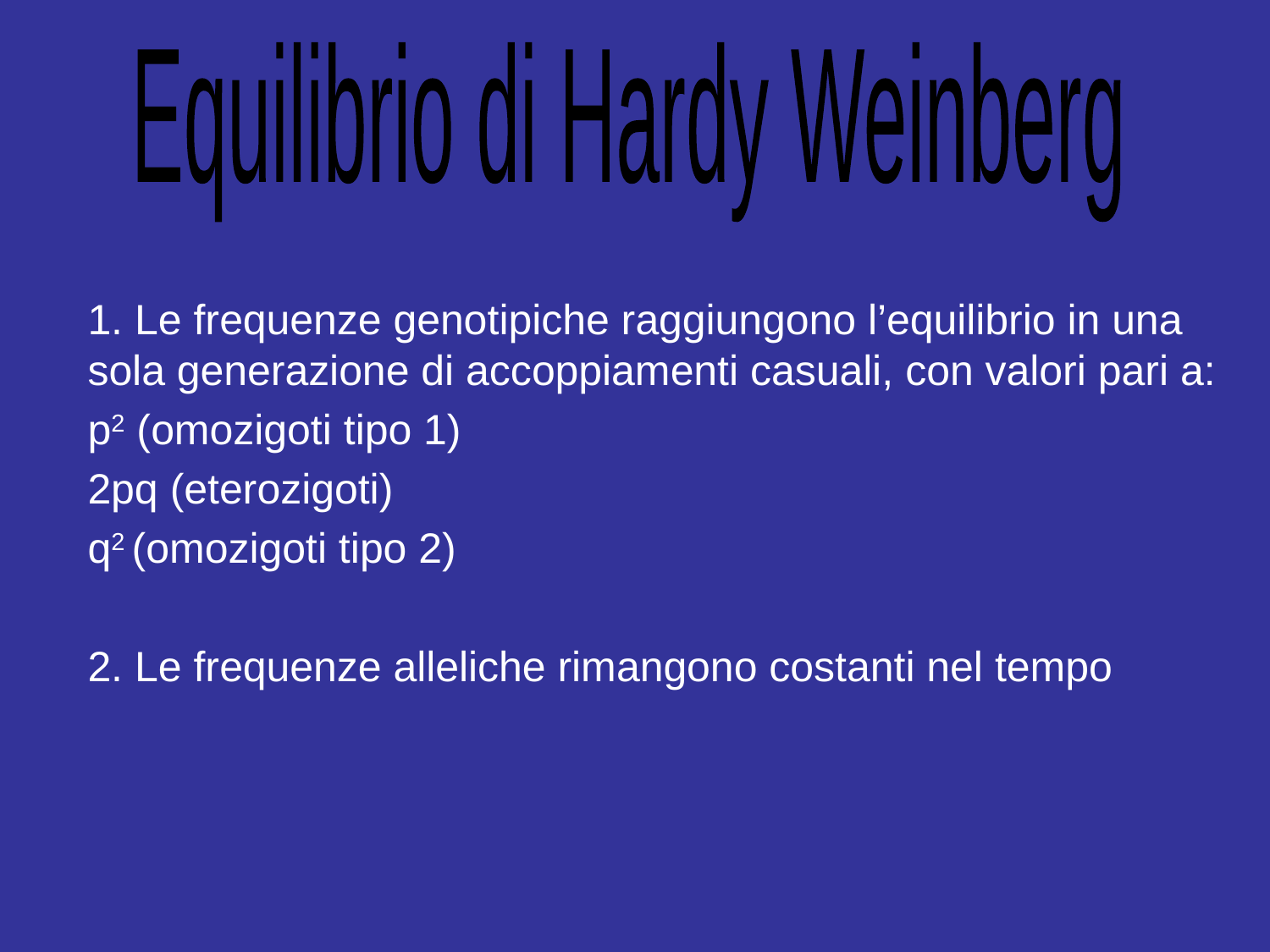

Equilibrio di Hardy Weinberg
1. Le frequenze genotipiche raggiungono l’equilibrio in una sola generazione di accoppiamenti casuali, con valori pari a:
p2 (omozigoti tipo 1)
2pq (eterozigoti)
q2 (omozigoti tipo 2)

2. Le frequenze alleliche rimangono costanti nel tempo